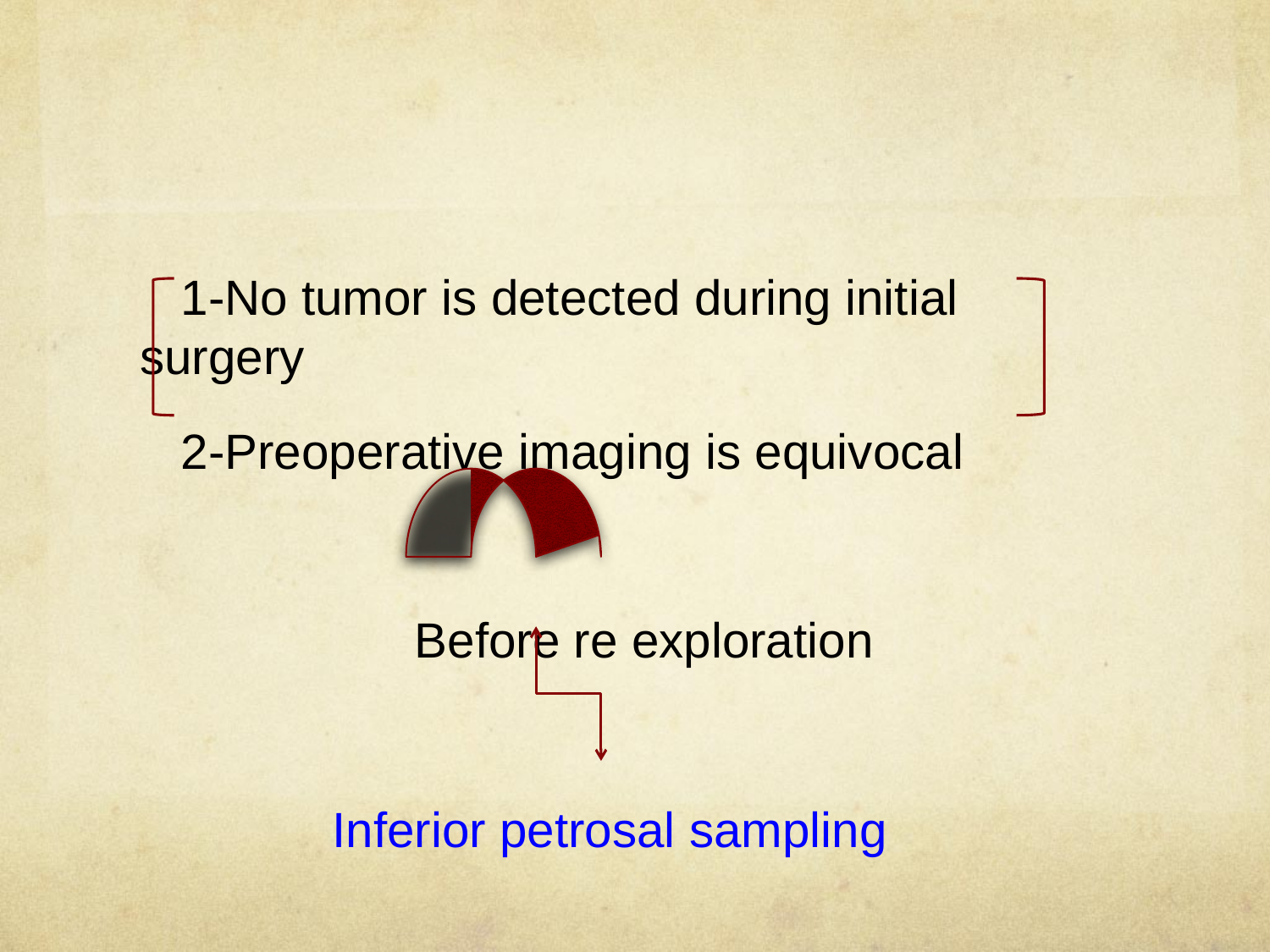

#
   1-No tumor is detected during initial surgery
   2-Preoperative imaging is equivocal

                    Before re exploration

              Inferior petrosal sampling